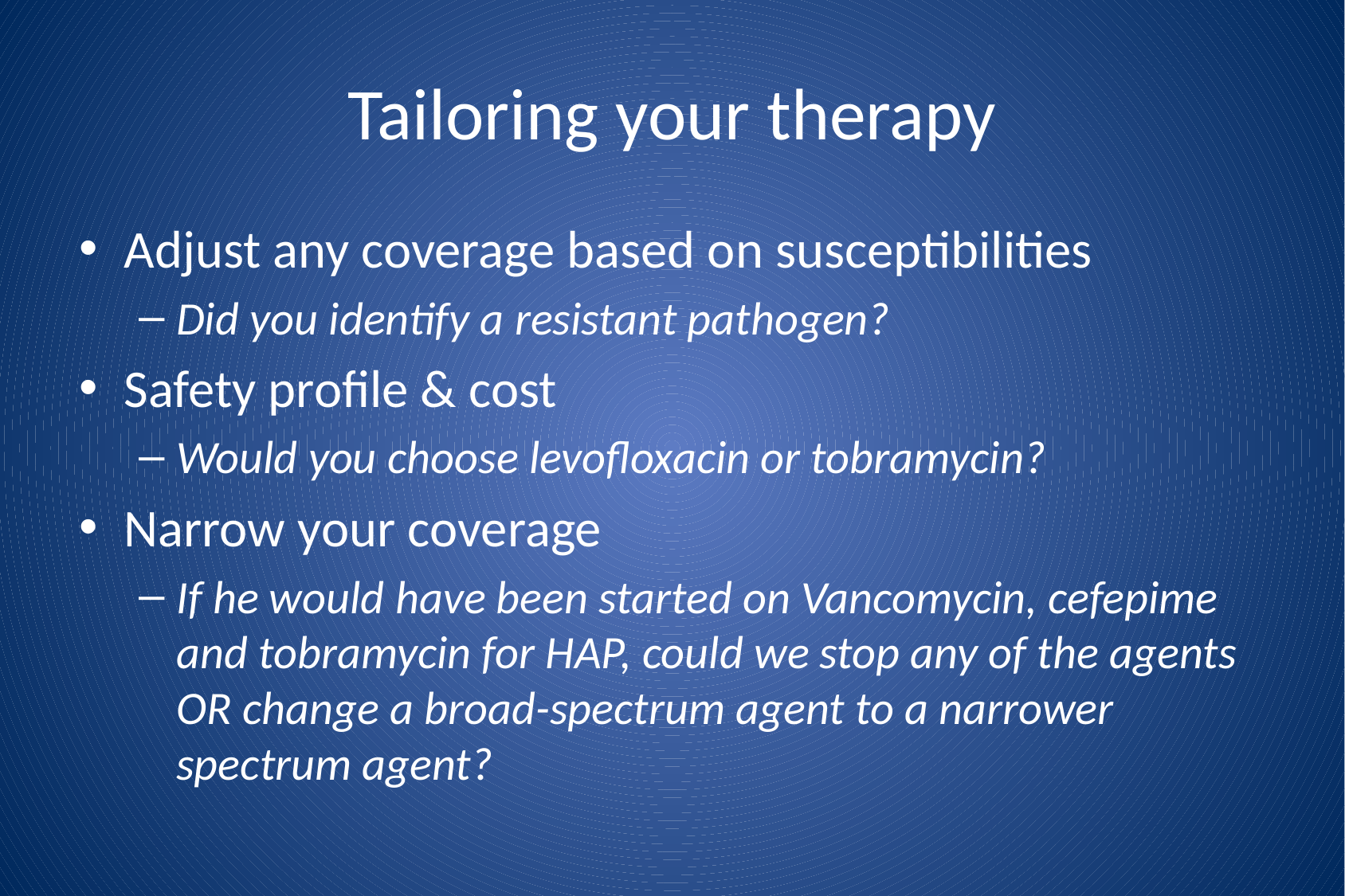

# Tailoring your therapy
Adjust any coverage based on susceptibilities
Did you identify a resistant pathogen?
Safety profile & cost
Would you choose levofloxacin or tobramycin?
Narrow your coverage
If he would have been started on Vancomycin, cefepime and tobramycin for HAP, could we stop any of the agents OR change a broad-spectrum agent to a narrower spectrum agent?